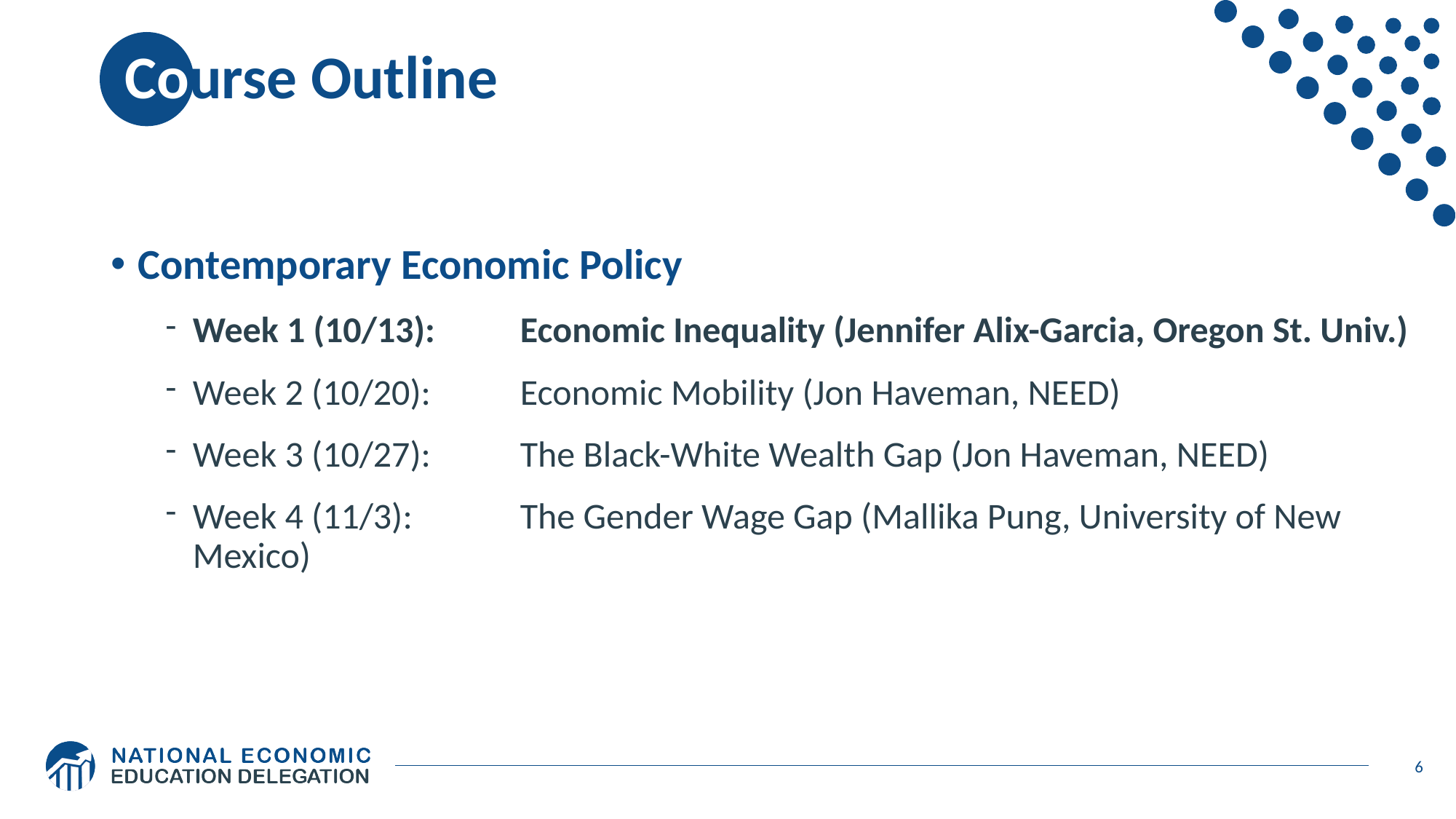

# Course Outline
Contemporary Economic Policy
Week 1 (10/13):	Economic Inequality (Jennifer Alix-Garcia, Oregon St. Univ.)
Week 2 (10/20):	Economic Mobility (Jon Haveman, NEED)
Week 3 (10/27):	The Black-White Wealth Gap (Jon Haveman, NEED)
Week 4 (11/3):	The Gender Wage Gap (Mallika Pung, University of New Mexico)
6